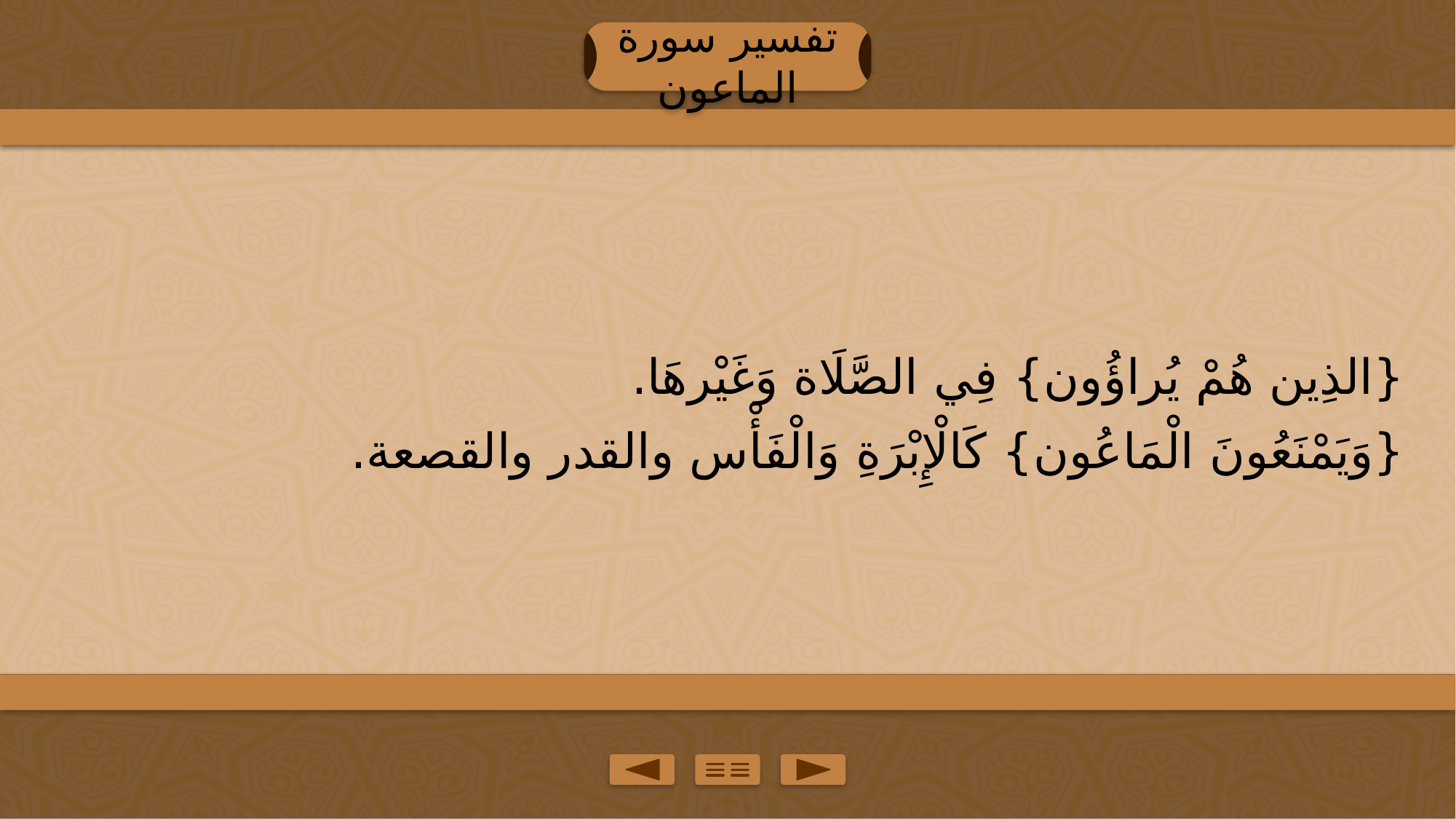

تفسير سورة الماعون

{الذِين هُمْ يُراؤُون} فِي الصَّلَاة وَغَيْرهَا.
{وَيَمْنَعُونَ الْمَاعُون} كَالْإِبْرَةِ وَالْفَأْس والقدر والقصعة.